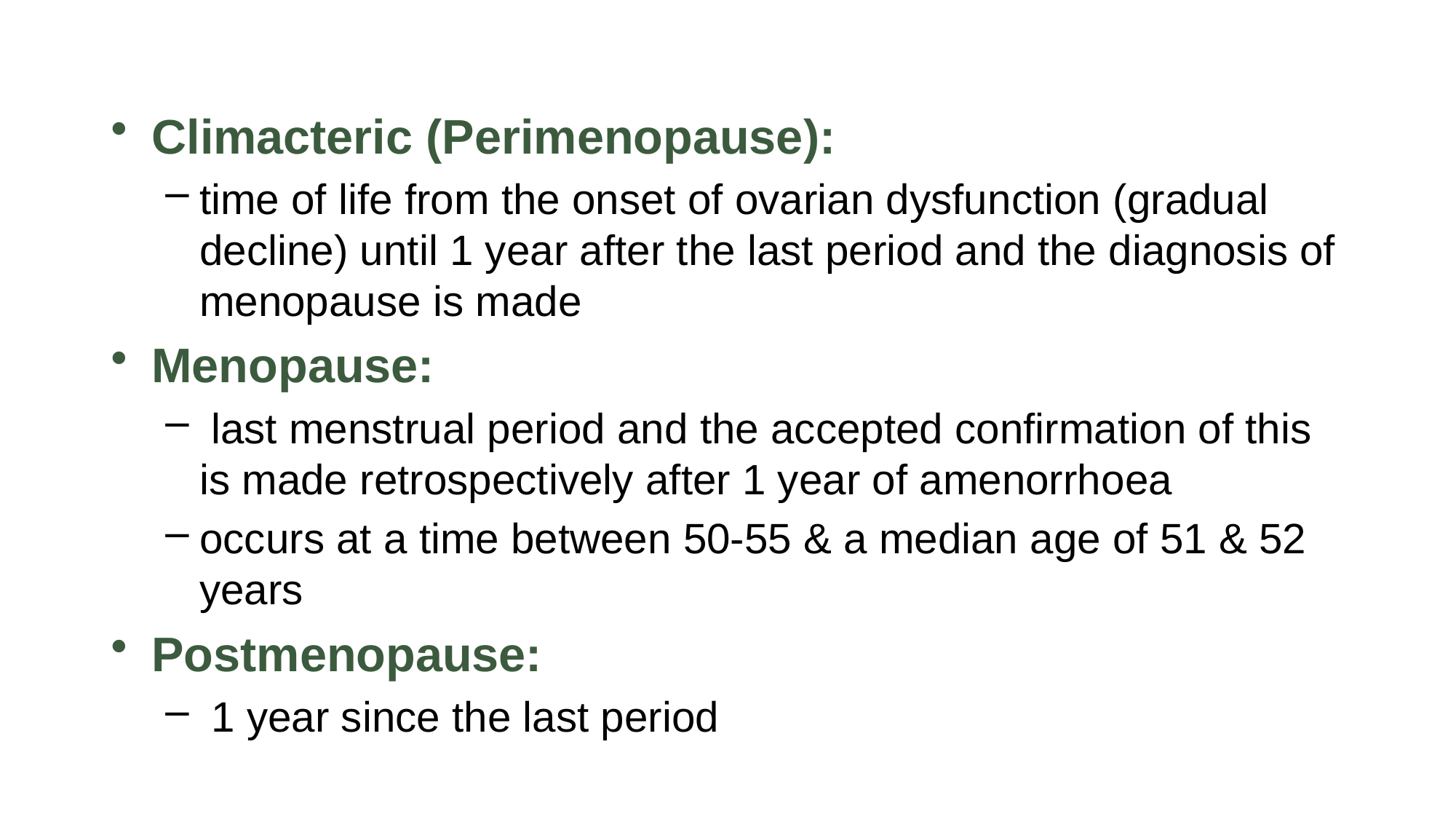

Climacteric (Perimenopause):
time of life from the onset of ovarian dysfunction (gradual decline) until 1 year after the last period and the diagnosis of menopause is made
Menopause:
 last menstrual period and the accepted confirmation of this is made retrospectively after 1 year of amenorrhoea
occurs at a time between 50-55 & a median age of 51 & 52 years
Postmenopause:
 1 year since the last period